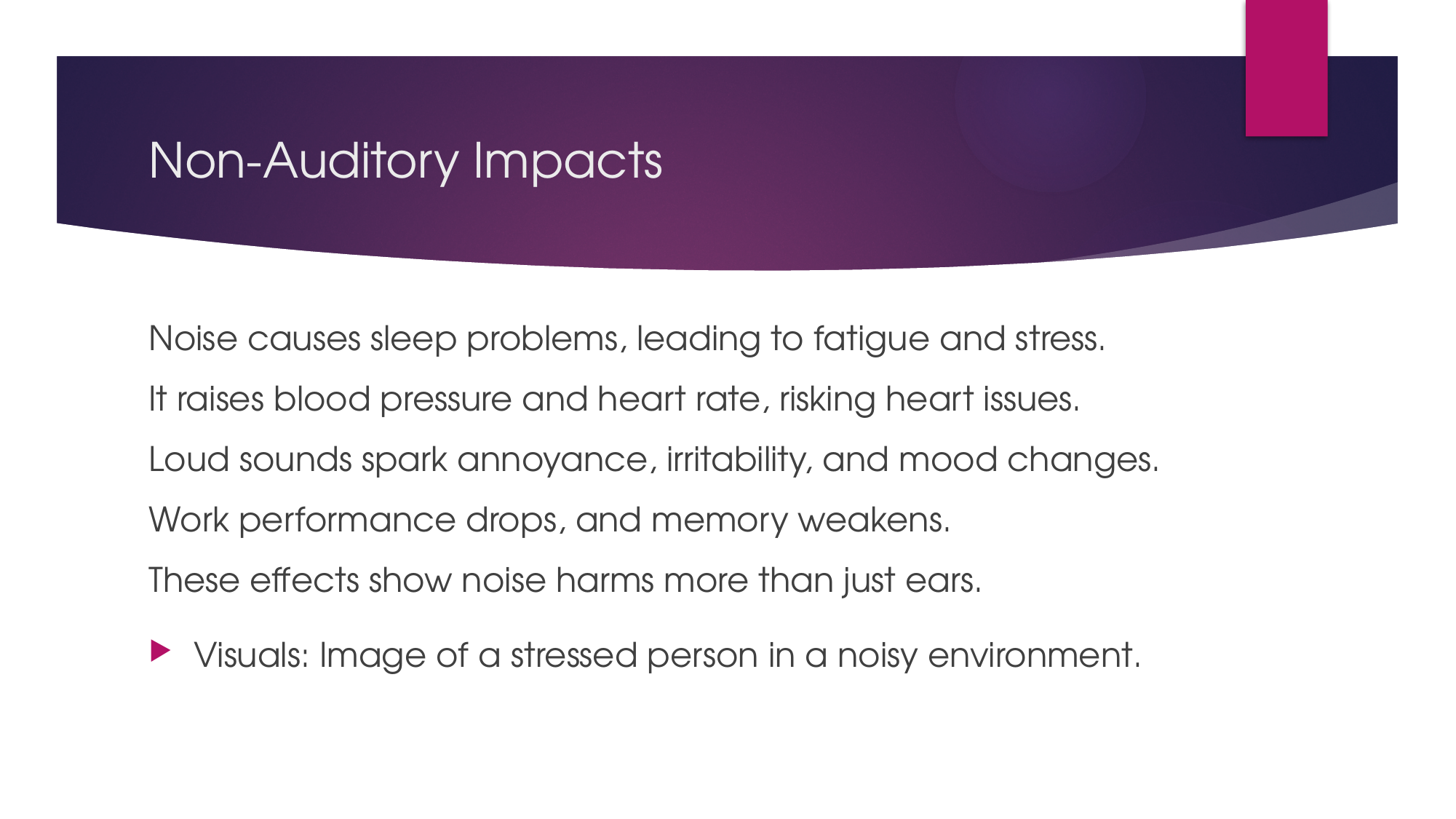

# Non-Auditory Impacts
Noise causes sleep problems, leading to fatigue and stress.
It raises blood pressure and heart rate, risking heart issues.
Loud sounds spark annoyance, irritability, and mood changes.
Work performance drops, and memory weakens.
These effects show noise harms more than just ears.
Visuals: Image of a stressed person in a noisy environment.